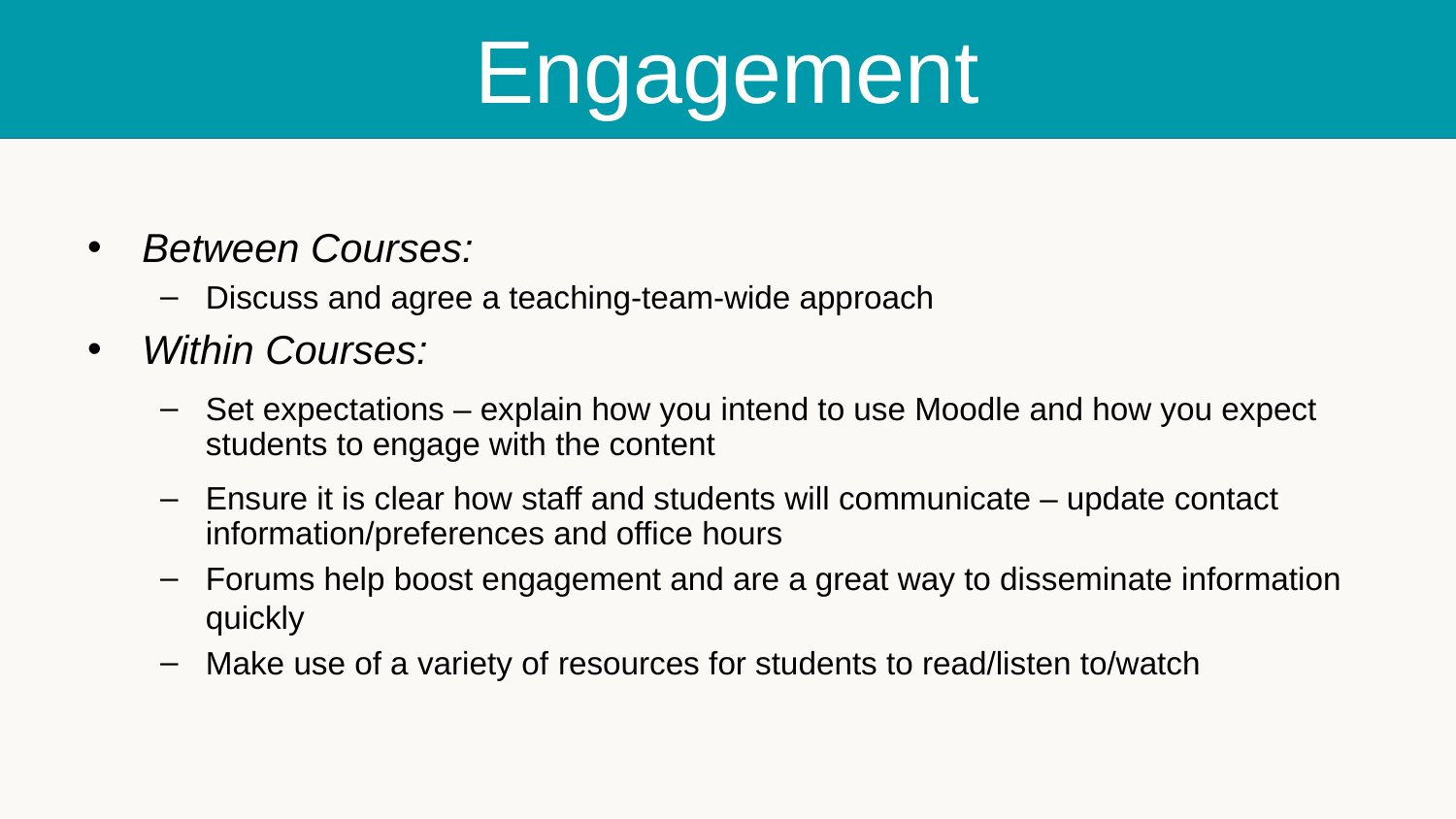

# Engagement
Between Courses:
Discuss and agree a teaching-team-wide approach
Within Courses:
Set expectations – explain how you intend to use Moodle and how you expect students to engage with the content
Ensure it is clear how staff and students will communicate – update contact information/preferences and office hours
Forums help boost engagement and are a great way to disseminate information quickly
Make use of a variety of resources for students to read/listen to/watch